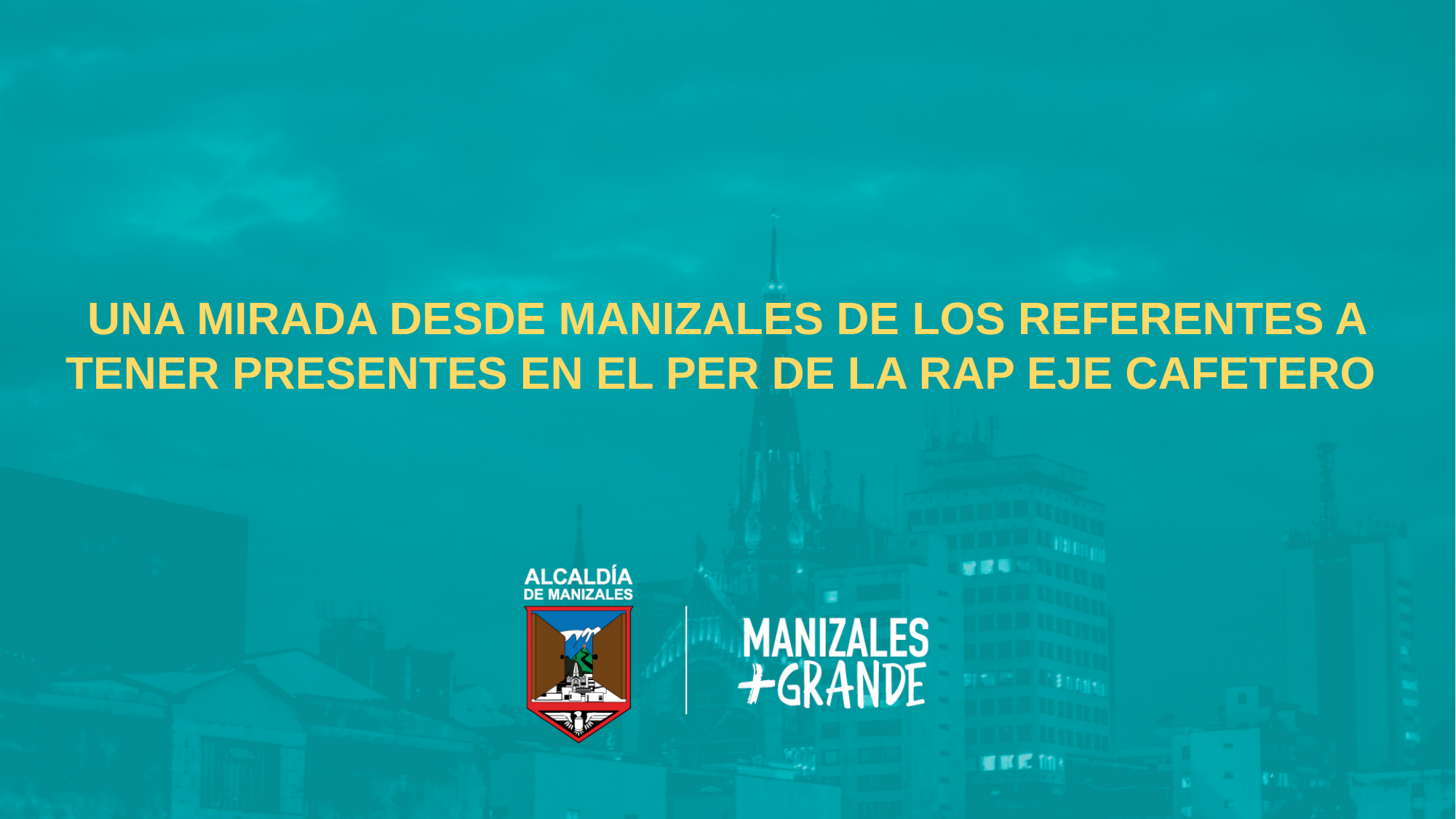

UNA MIRADA DESDE MANIZALES DE LOS REFERENTES A TENER PRESENTES EN EL PER DE LA RAP EJE CAFETERO